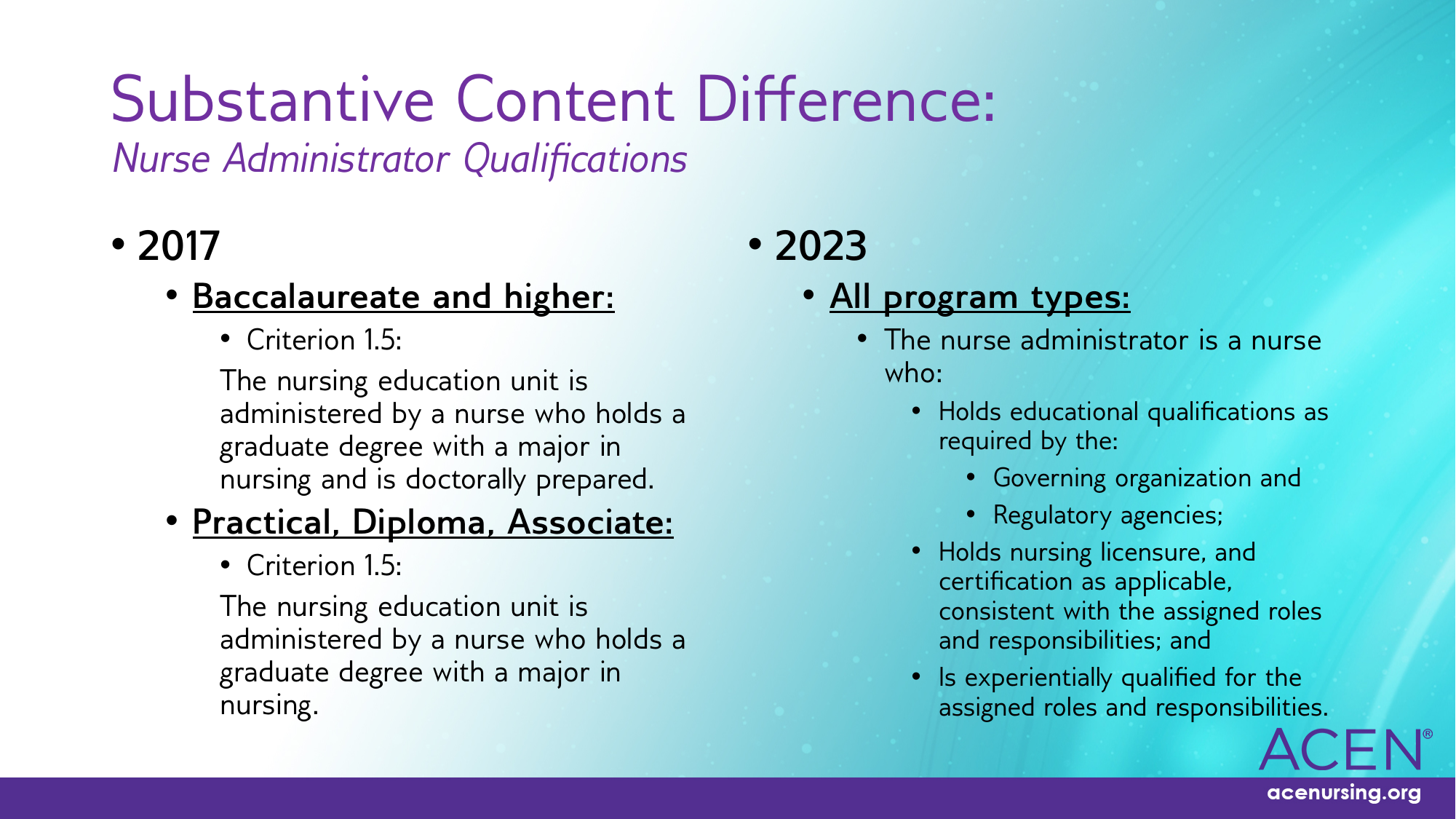

# Substantive Content Difference: Nurse Administrator Qualifications
2017
Baccalaureate and higher:
Criterion 1.5:
The nursing education unit is administered by a nurse who holds a graduate degree with a major in nursing and is doctorally prepared.
Practical, Diploma, Associate:
Criterion 1.5:
The nursing education unit is administered by a nurse who holds a graduate degree with a major in nursing.
2023
All program types:
The nurse administrator is a nurse who:
Holds educational qualifications as required by the:
Governing organization and
Regulatory agencies;
Holds nursing licensure, and certification as applicable, consistent with the assigned roles and responsibilities; and
Is experientially qualified for the assigned roles and responsibilities.